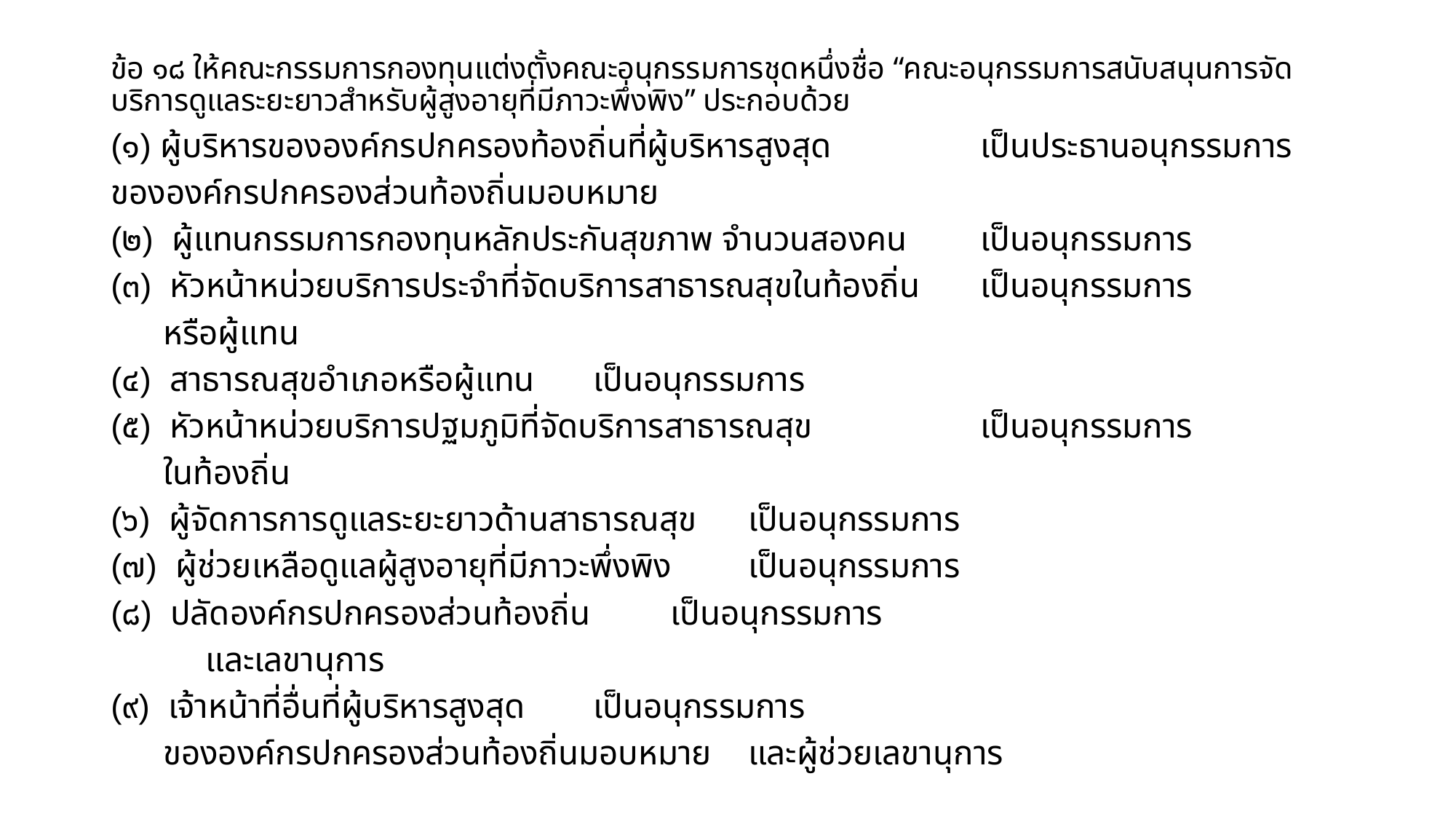

ข้อ ๑๘ ให้คณะกรรมการกองทุนแต่งตั้งคณะอนุกรรมการชุดหนึ่งชื่อ “คณะอนุกรรมการสนับสนุนการจัดบริการดูแลระยะยาวสำหรับผู้สูงอายุที่มีภาวะพึ่งพิง” ประกอบด้วย
(๑) ผู้บริหารขององค์กรปกครองท้องถิ่นที่ผู้บริหารสูงสุด		  เป็นประธานอนุกรรมการ
ขององค์กรปกครองส่วนท้องถิ่นมอบหมาย
(๒)  ผู้แทนกรรมการกองทุนหลักประกันสุขภาพ จำนวนสองคน 	  เป็นอนุกรรมการ
(๓)  หัวหน้าหน่วยบริการประจำที่จัดบริการสาธารณสุขในท้องถิ่น	  เป็นอนุกรรมการ
      หรือผู้แทน
(๔)  สาธารณสุขอำเภอหรือผู้แทน				  เป็นอนุกรรมการ
(๕)  หัวหน้าหน่วยบริการปฐมภูมิที่จัดบริการสาธารณสุข		  เป็นอนุกรรมการ
      ในท้องถิ่น
(๖)  ผู้จัดการการดูแลระยะยาวด้านสาธารณสุข			  เป็นอนุกรรมการ
(๗)  ผู้ช่วยเหลือดูแลผู้สูงอายุที่มีภาวะพึ่งพิง			  เป็นอนุกรรมการ
(๘)  ปลัดองค์กรปกครองส่วนท้องถิ่น			  เป็นอนุกรรมการ
						  และเลขานุการ
(๙)  เจ้าหน้าที่อื่นที่ผู้บริหารสูงสุด				  เป็นอนุกรรมการ
      ขององค์กรปกครองส่วนท้องถิ่นมอบหมาย		  และผู้ช่วยเลขานุการ